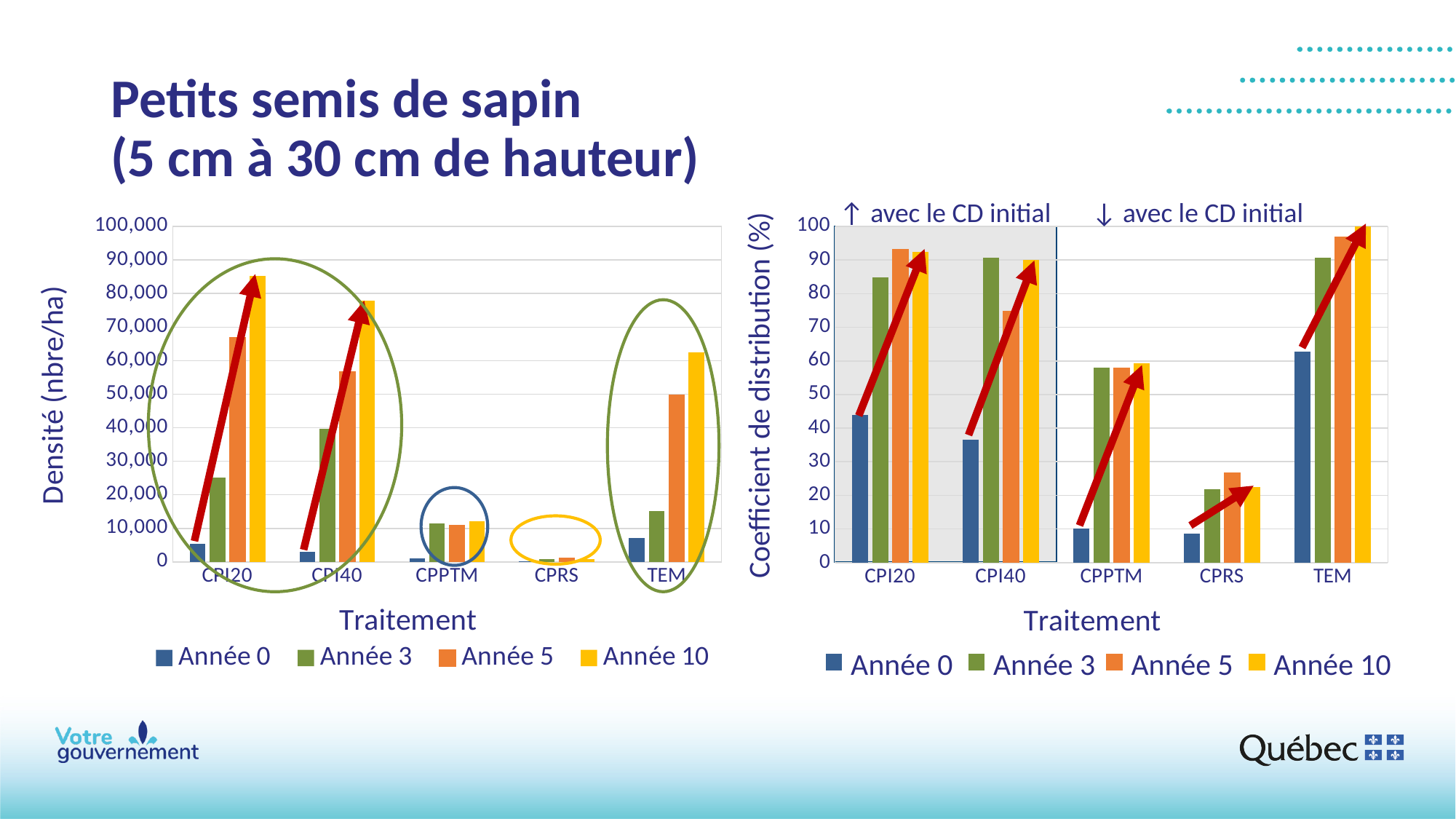

# Petits semis de sapin (5 cm à 30 cm de hauteur)
↑ avec le CD initial
↓ avec le CD initial

### Chart

| Category | Année 0 | Année 3 | Année 5 | Année 10 |
|---|---|---|---|---|
| CPI20 | 5416.555619534053 | 25098.419566202443 | 66808.46225385083 | 85304.99394475986 |
| CPI40 | 3099.132092347137 | 39694.773497986134 | 56822.20158990253 | 77947.21695421553 |
| CPPTM | 1162.8630887213076 | 11434.753517491255 | 11010.549989912543 | 12221.086954280006 |
| CPRS | 108.10383025849676 | 857.5114350063856 | 1160.4215407576241 | 863.2827740170123 |
| TEM | 7199.458618575843 | 15190.6315606075 | 49800.4809239843 | 62466.39377550555 |

### Chart

| Category | Année 0 | Année 3 | Année 5 | Année 10 |
|---|---|---|---|---|
| CPI20 | 43.8243 | 84.7965 | 93.1299 | 92.4354 |
| CPI40 | 36.4875 | 90.6542 | 74.682 | 89.9597 |
| CPPTM | 10.0459 | 57.9625 | 57.9625 | 59.3514 |
| CPRS | 8.6999 | 21.8944 | 26.7555 | 22.5888 |
| TEM | 62.8472 | 90.625 | 96.875 | 102.43 |

Année 0
Année 3
Année 5
Année 10